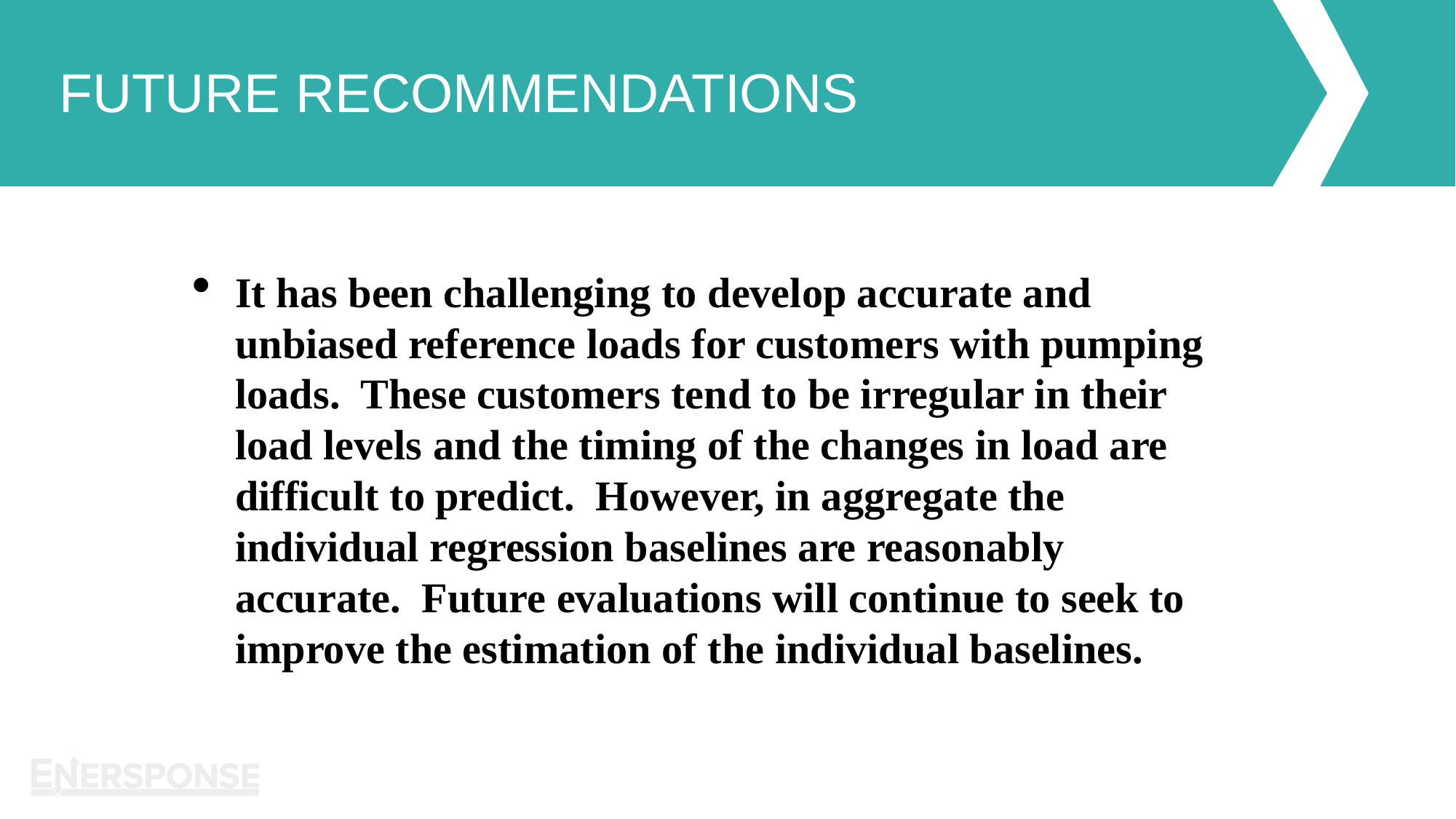

FUTURE RECOMMENDATIONS
It has been challenging to develop accurate and unbiased reference loads for customers with pumping loads.  These customers tend to be irregular in their load levels and the timing of the changes in load are difficult to predict.  However, in aggregate the individual regression baselines are reasonably accurate.  Future evaluations will continue to seek to improve the estimation of the individual baselines.